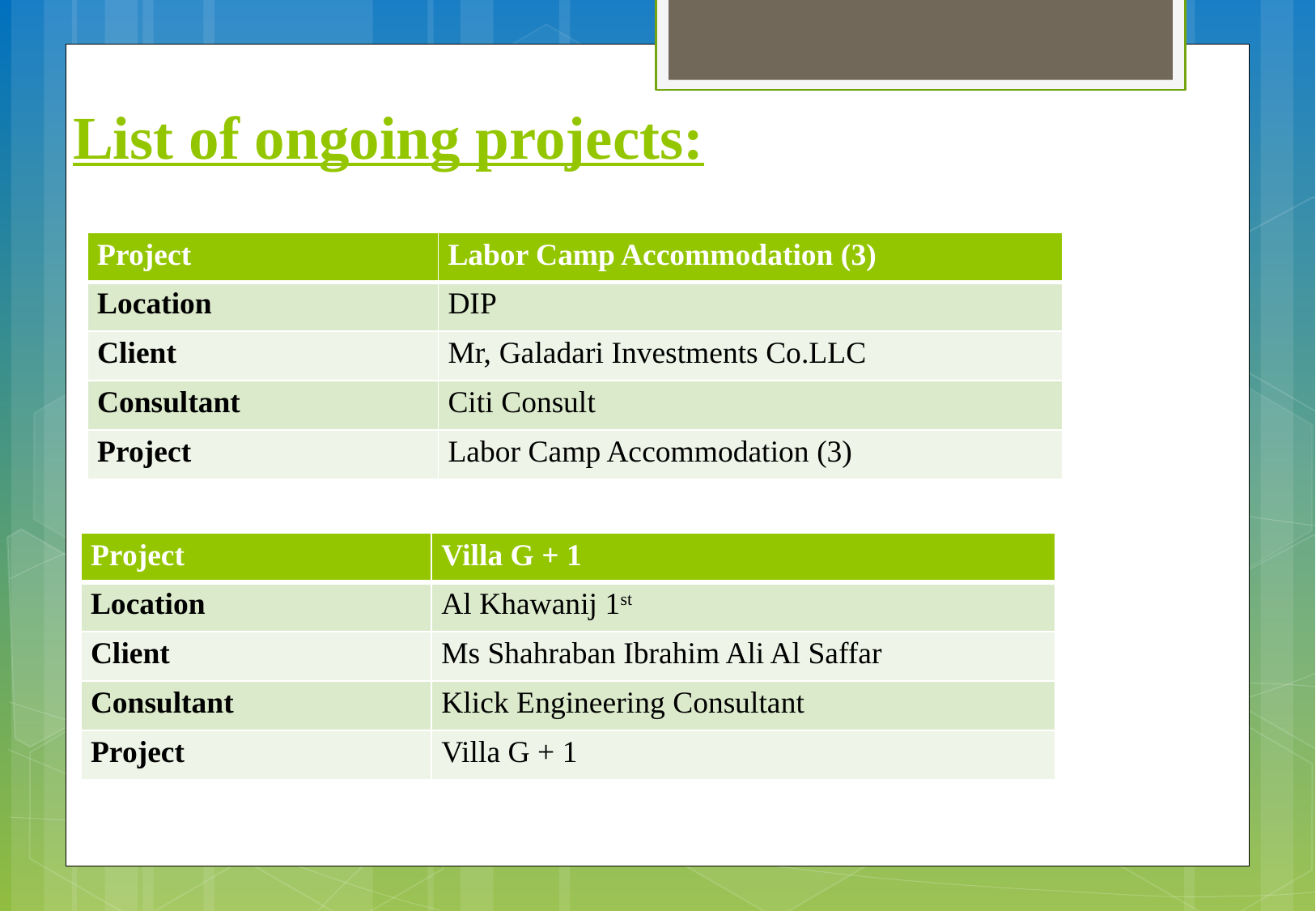

# List of ongoing projects:
| Project | Labor Camp Accommodation (3) |
| --- | --- |
| Location | DIP |
| Client | Mr, Galadari Investments Co.LLC |
| Consultant | Citi Consult |
| Project | Labor Camp Accommodation (3) |
| Project | Villa G + 1 |
| --- | --- |
| Location | Al Khawanij 1st |
| Client | Ms Shahraban Ibrahim Ali Al Saffar |
| Consultant | Klick Engineering Consultant |
| Project | Villa G + 1 |